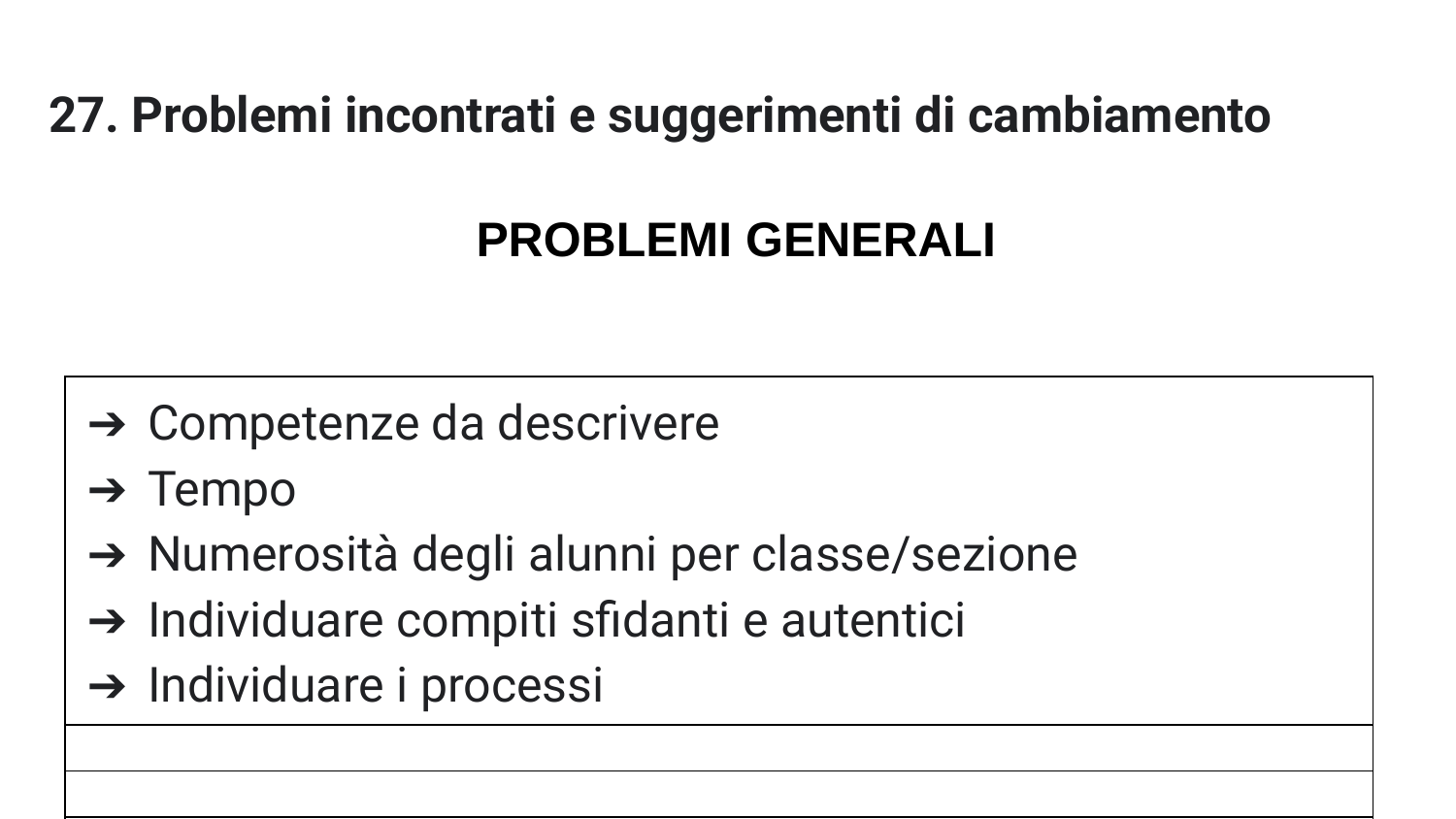

27. Problemi incontrati e suggerimenti di cambiamento

PROBLEMI GENERALI
| Competenze da descrivere Tempo Numerosità degli alunni per classe/sezione Individuare compiti sfidanti e autentici Individuare i processi |
| --- |
|  |
|  |
|  |
|  |
|  |